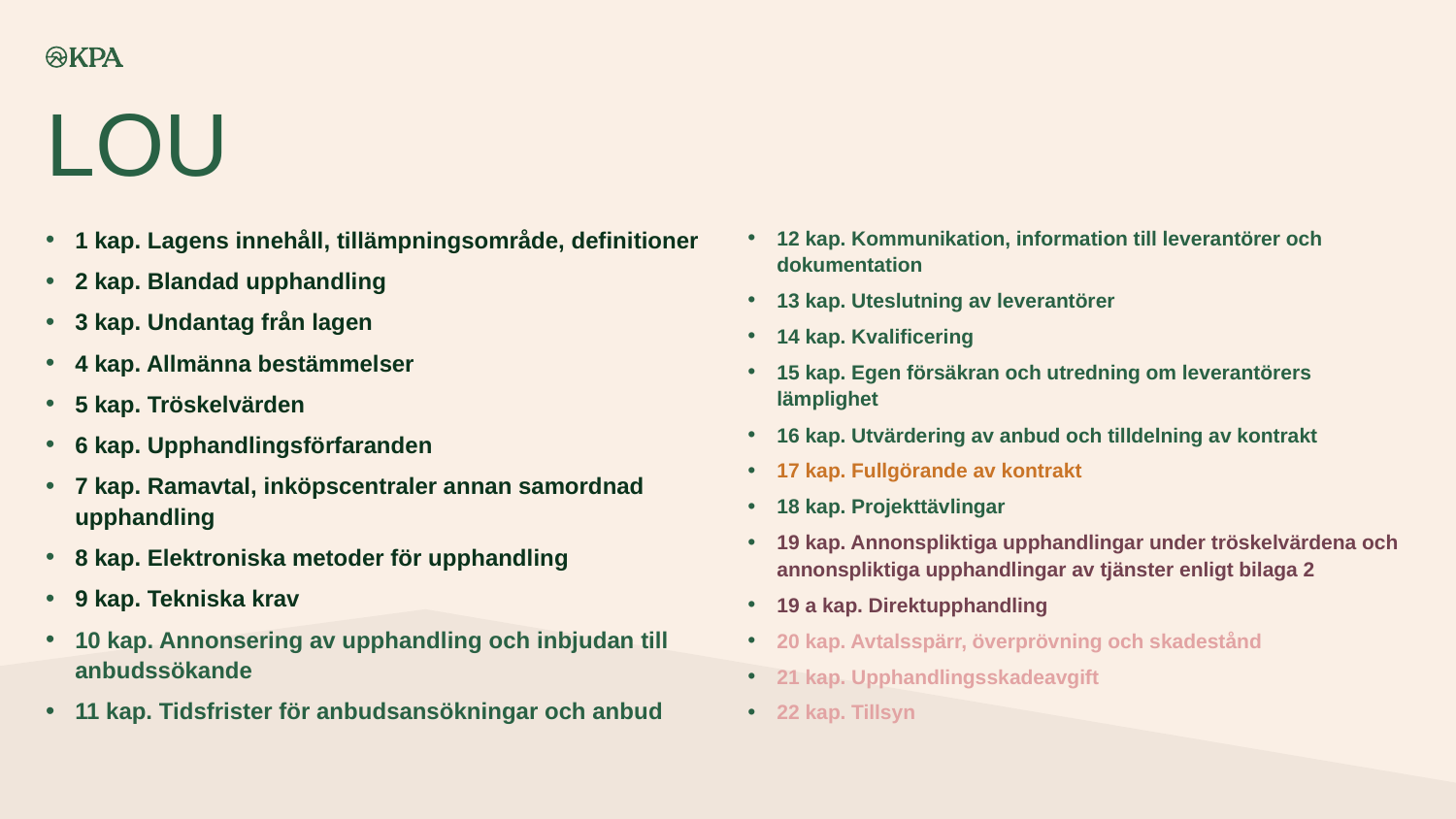

# LOU
1 kap. Lagens innehåll, tillämpningsområde, definitioner
2 kap. Blandad upphandling
3 kap. Undantag från lagen
4 kap. Allmänna bestämmelser
5 kap. Tröskelvärden
6 kap. Upphandlingsförfaranden
7 kap. Ramavtal, inköpscentraler annan samordnad upphandling
8 kap. Elektroniska metoder för upphandling
9 kap. Tekniska krav
10 kap. Annonsering av upphandling och inbjudan till anbudssökande
11 kap. Tidsfrister för anbudsansökningar och anbud

12 kap. Kommunikation, information till leverantörer och dokumentation
13 kap. Uteslutning av leverantörer
14 kap. Kvalificering
15 kap. Egen försäkran och utredning om leverantörers lämplighet
16 kap. Utvärdering av anbud och tilldelning av kontrakt
17 kap. Fullgörande av kontrakt
18 kap. Projekttävlingar
19 kap. Annonspliktiga upphandlingar under tröskelvärdena och annonspliktiga upphandlingar av tjänster enligt bilaga 2
19 a kap. Direktupphandling
20 kap. Avtalsspärr, överprövning och skadestånd
21 kap. Upphandlingsskadeavgift
22 kap. Tillsyn